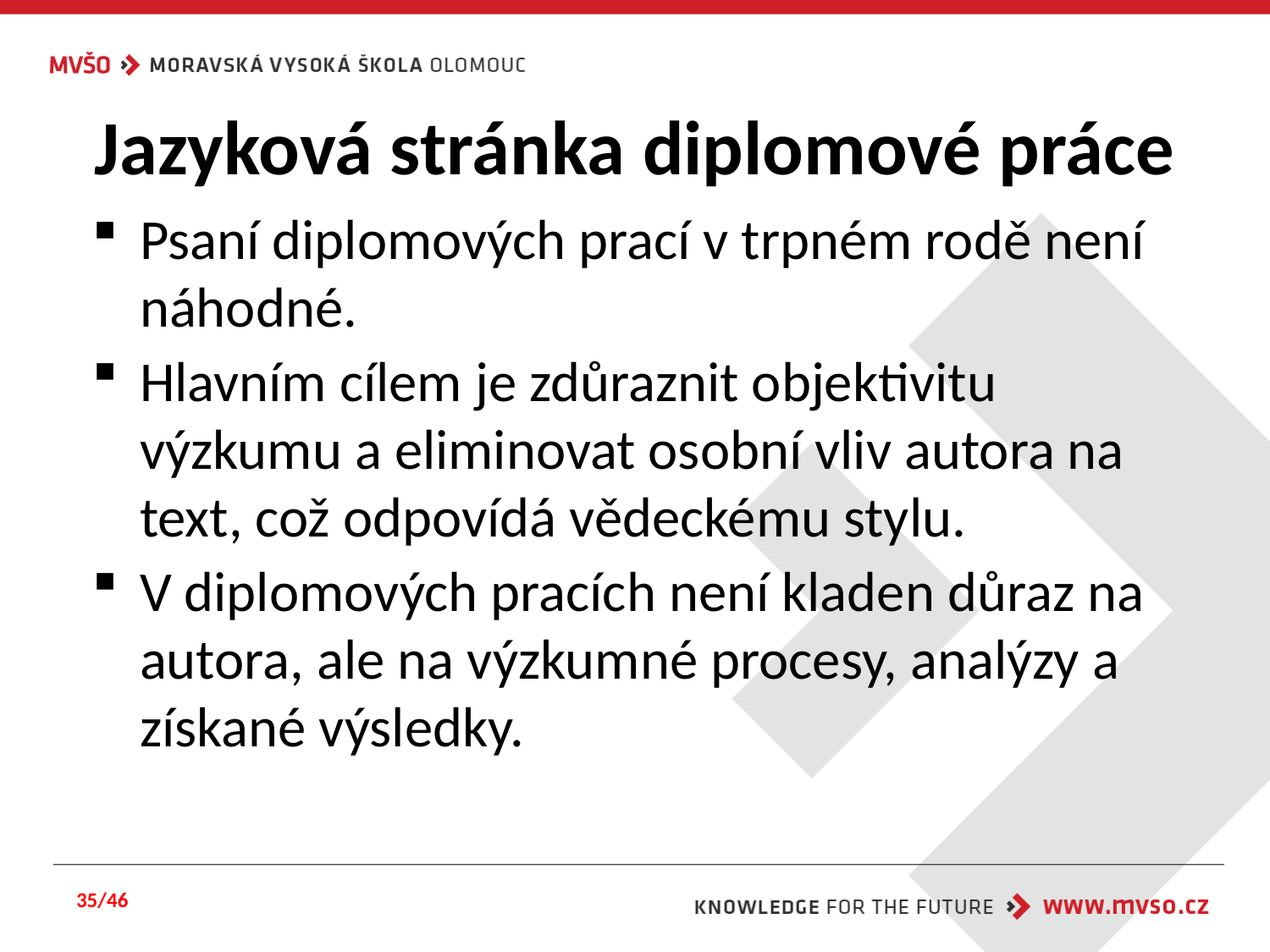

# Jazyková stránka diplomové práce
Psaní diplomových prací v trpném rodě není náhodné.
Hlavním cílem je zdůraznit objektivitu výzkumu a eliminovat osobní vliv autora na text, což odpovídá vědeckému stylu.
V diplomových pracích není kladen důraz na autora, ale na výzkumné procesy, analýzy a získané výsledky.
35/46